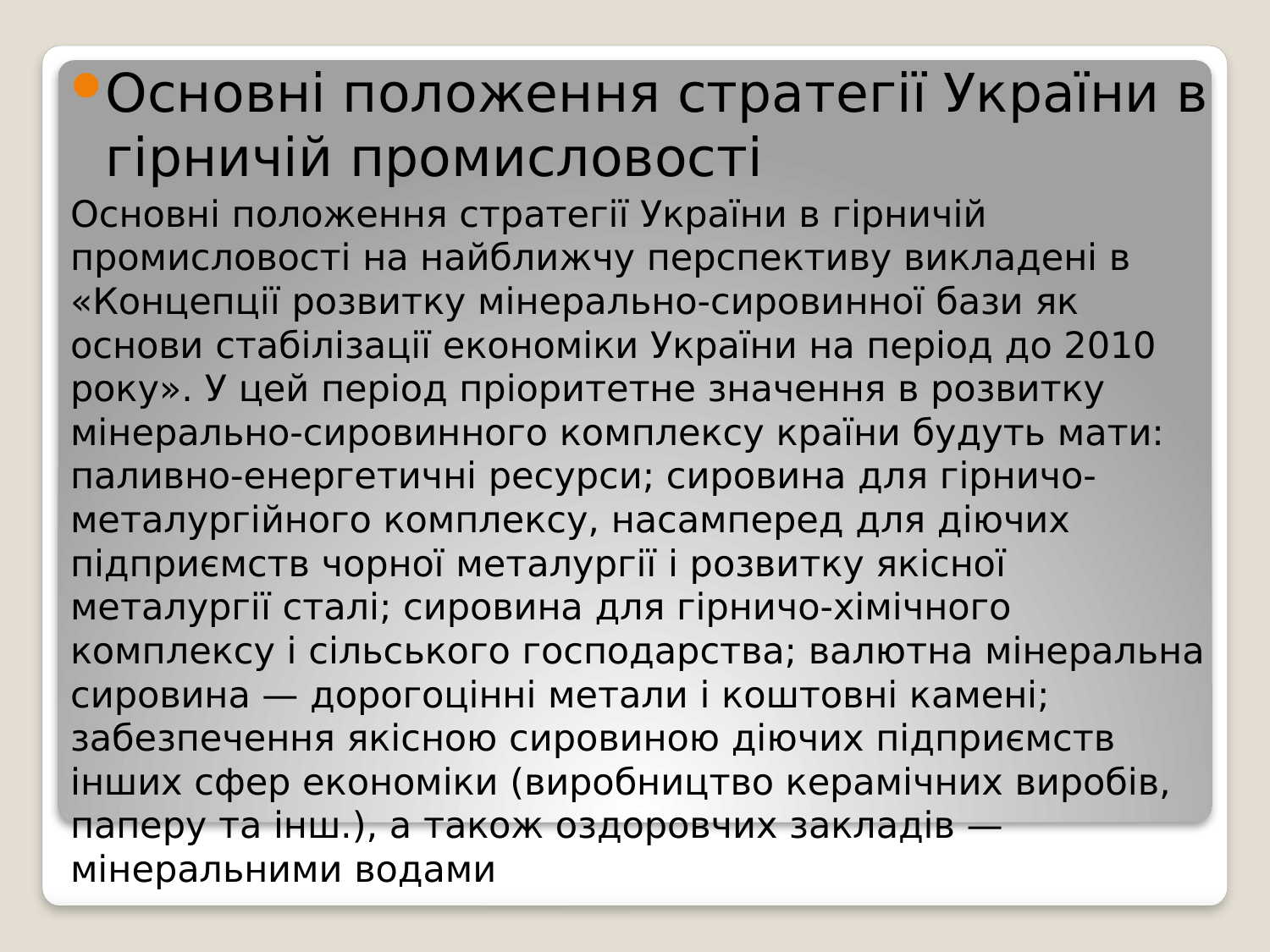

Основні положення стратегії України в гірничій промисловості
Основні положення стратегії України в гірничій промисловості на найближчу перспективу викладені в «Концепції розвитку мінерально-сировинної бази як основи стабілізації економіки України на період до 2010 року». У цей період пріоритетне значення в розвитку мінерально-сировинного комплексу країни будуть мати: паливно-енергетичні ресурси; сировина для гірничо-металургійного комплексу, насамперед для діючих підприємств чорної металургії і розвитку якісної металургії сталі; сировина для гірничо-хімічного комплексу і сільського господарства; валютна мінеральна сировина — дорогоцінні метали і коштовні камені; забезпечення якісною сировиною діючих підприємств інших сфер економіки (виробництво керамічних виробів, паперу та інш.), а також оздоровчих закладів — мінеральними водами